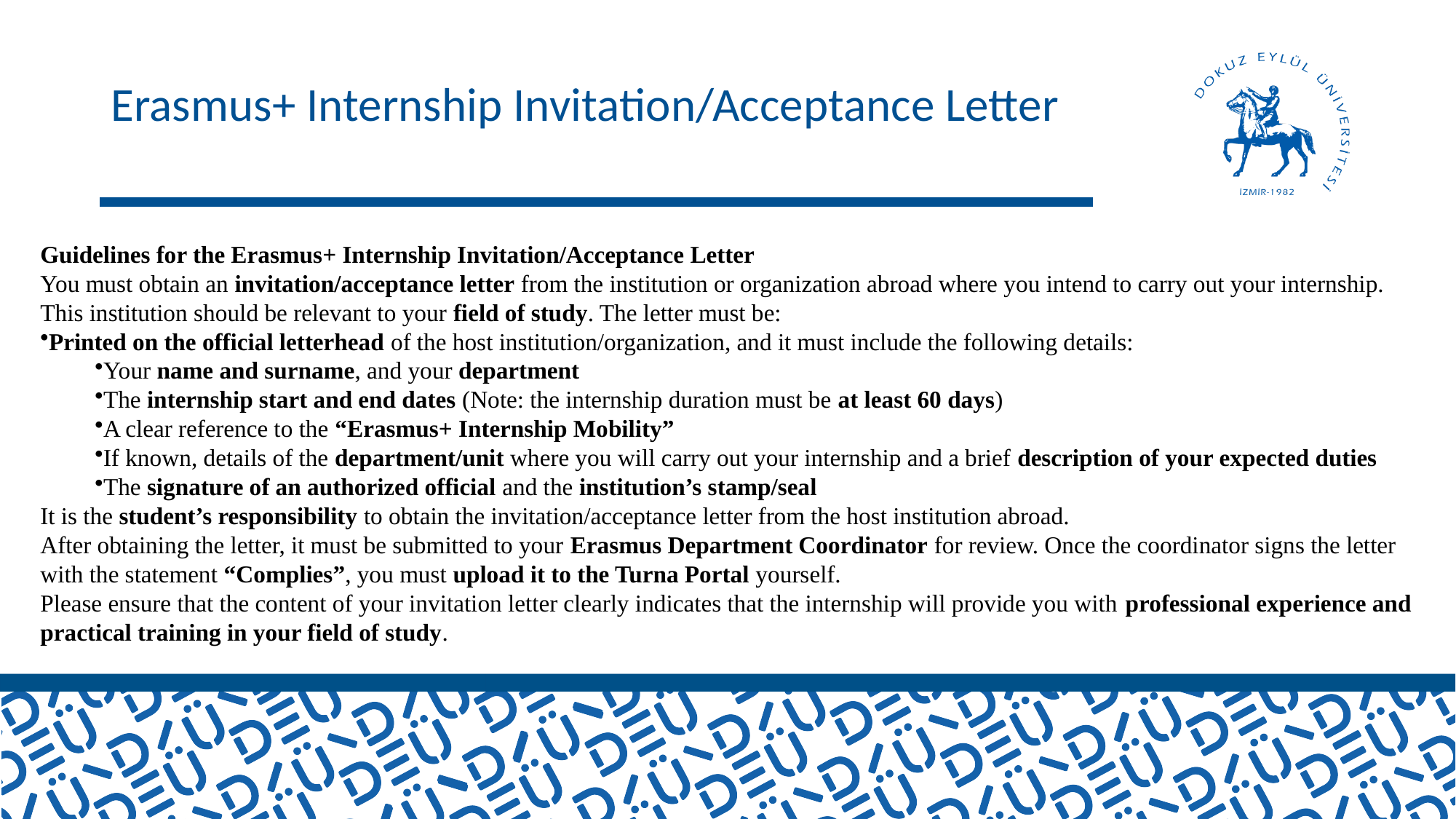

# Erasmus+ Internship Invitation/Acceptance Letter
Guidelines for the Erasmus+ Internship Invitation/Acceptance Letter
You must obtain an invitation/acceptance letter from the institution or organization abroad where you intend to carry out your internship. This institution should be relevant to your field of study. The letter must be:
Printed on the official letterhead of the host institution/organization, and it must include the following details:
Your name and surname, and your department
The internship start and end dates (Note: the internship duration must be at least 60 days)
A clear reference to the “Erasmus+ Internship Mobility”
If known, details of the department/unit where you will carry out your internship and a brief description of your expected duties
The signature of an authorized official and the institution’s stamp/seal
It is the student’s responsibility to obtain the invitation/acceptance letter from the host institution abroad.
After obtaining the letter, it must be submitted to your Erasmus Department Coordinator for review. Once the coordinator signs the letter with the statement “Complies”, you must upload it to the Turna Portal yourself.
Please ensure that the content of your invitation letter clearly indicates that the internship will provide you with professional experience and practical training in your field of study.